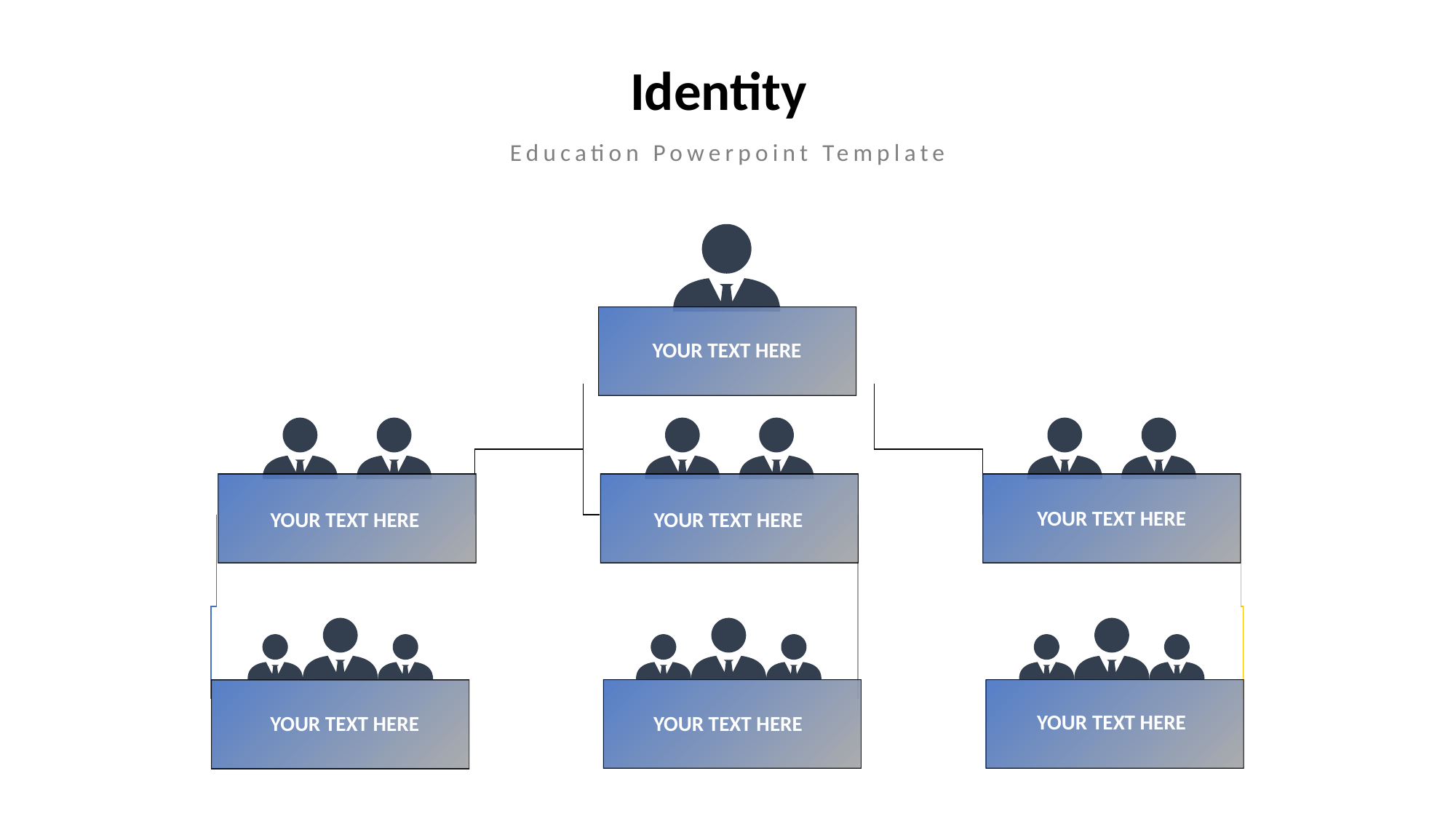

Identity
Education Powerpoint Template

YOUR TEXT HERE
YOUR TEXT HERE
YOUR TEXT HERE
YOUR TEXT HERE
YOUR TEXT HERE
YOUR TEXT HERE
YOUR TEXT HERE